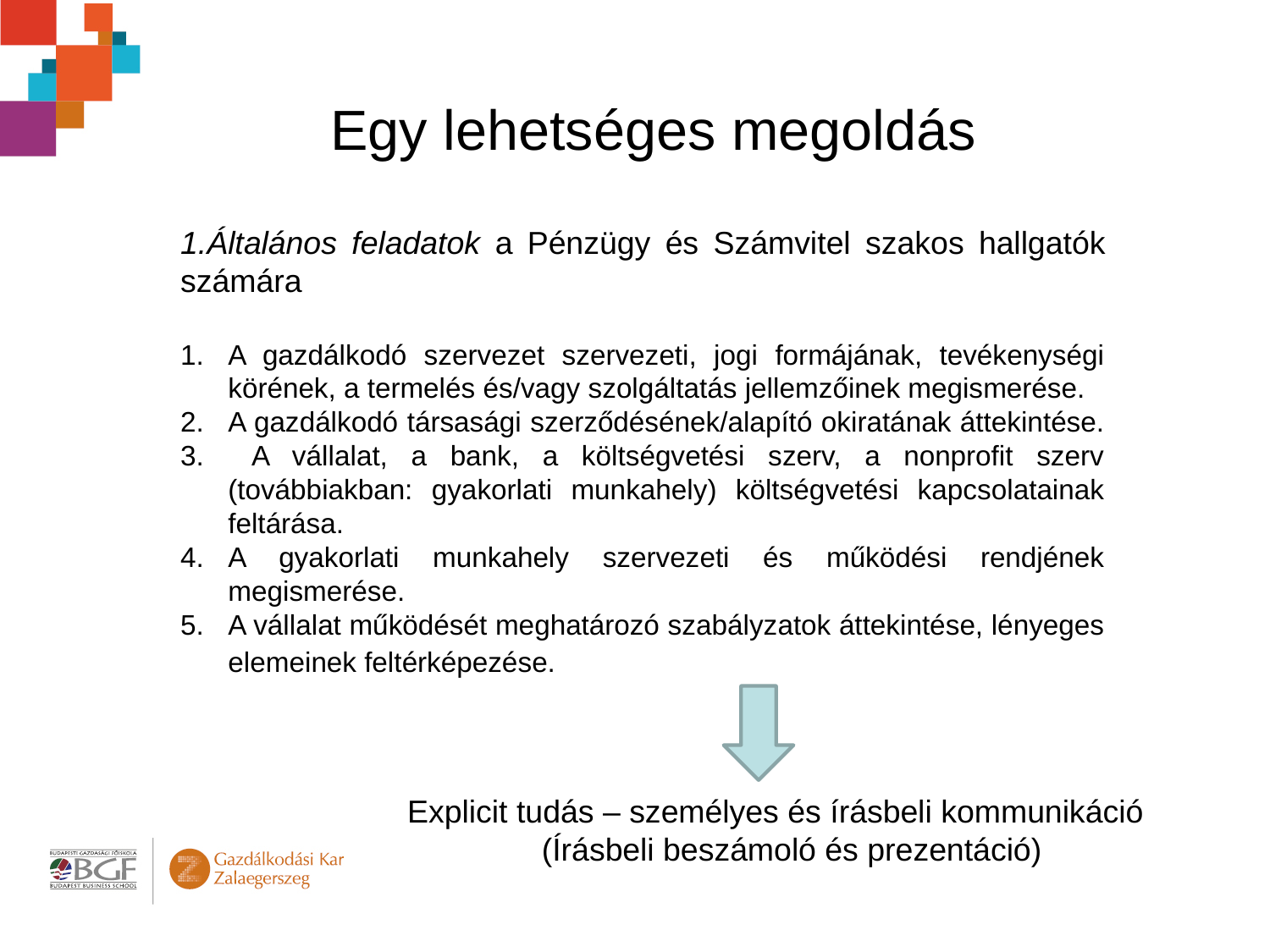

Egy lehetséges megoldás
1.Általános feladatok a Pénzügy és Számvitel szakos hallgatók számára

A gazdálkodó szervezet szervezeti, jogi formájának, tevékenységi körének, a termelés és/vagy szolgáltatás jellemzőinek megismerése.
A gazdálkodó társasági szerződésének/alapító okiratának áttekintése.
 A vállalat, a bank, a költségvetési szerv, a nonprofit szerv (továbbiakban: gyakorlati munkahely) költségvetési kapcsolatainak feltárása.
A gyakorlati munkahely szervezeti és működési rendjének megismerése.
A vállalat működését meghatározó szabályzatok áttekintése, lényeges elemeinek feltérképezése.

Explicit tudás – személyes és írásbeli kommunikáció
(Írásbeli beszámoló és prezentáció)